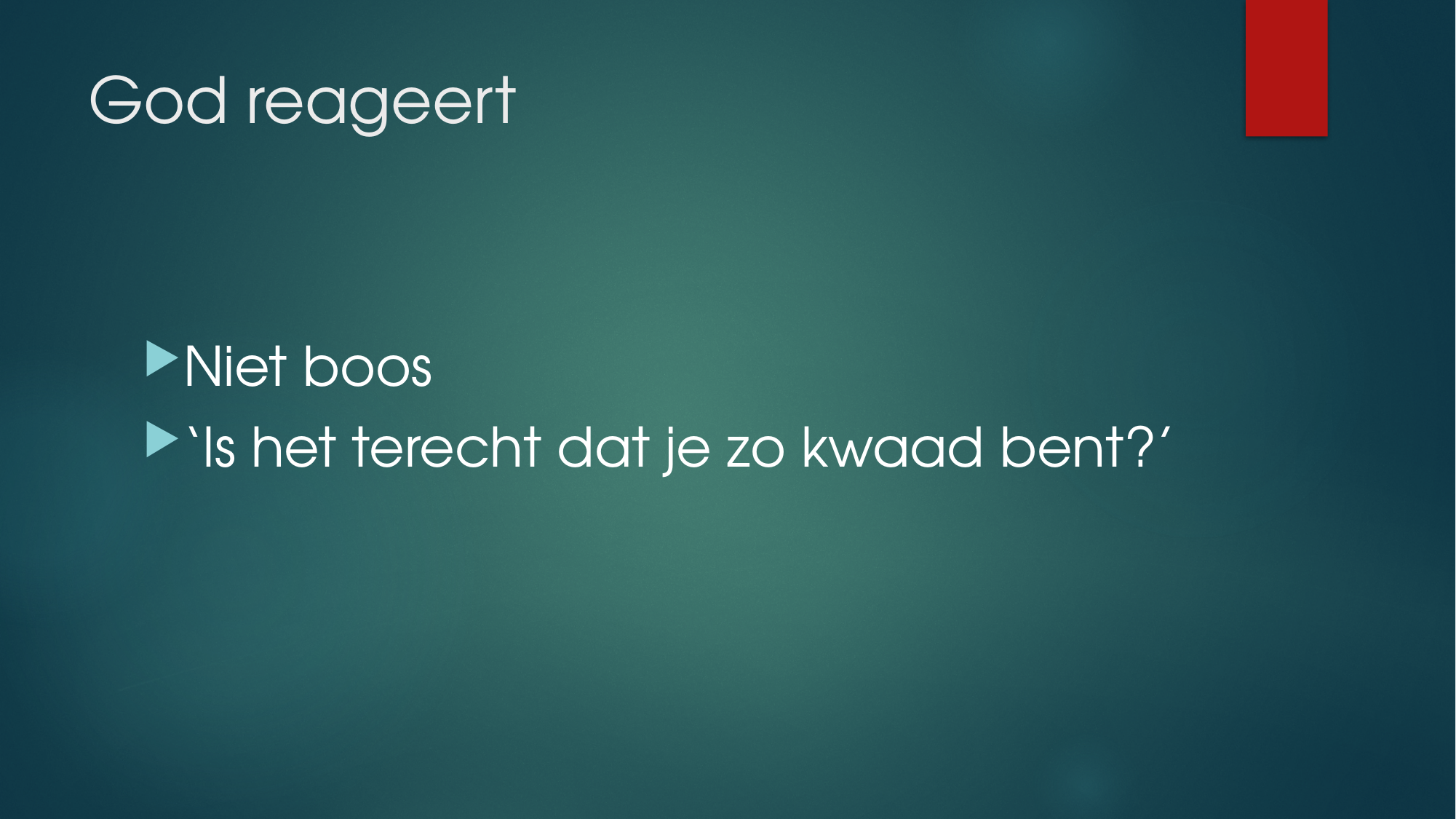

# God reageert

Niet boos
‘Is het terecht dat je zo kwaad bent?’